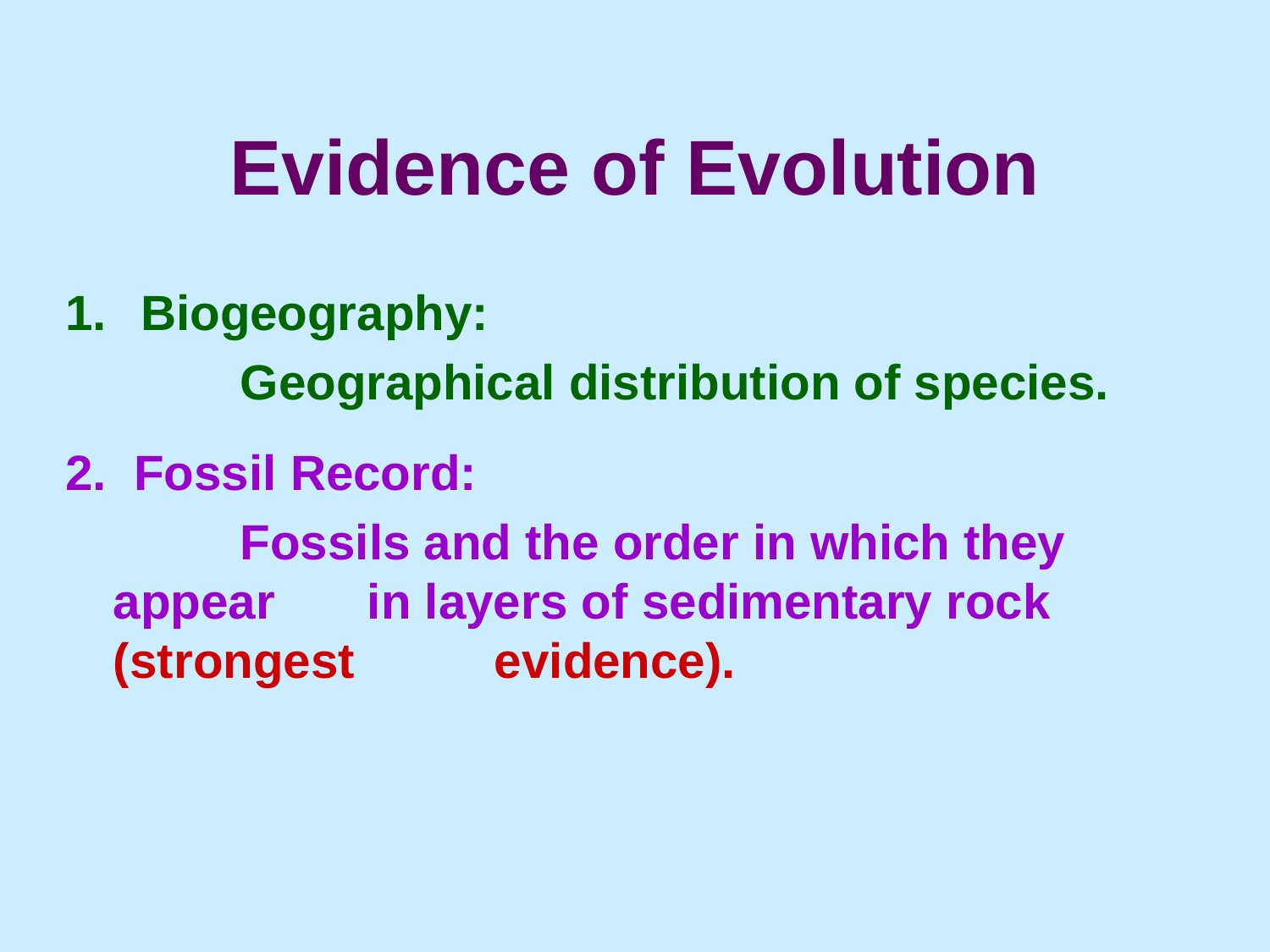

# Evidence of Evolution
1.	  Biogeography:
		Geographical distribution of species.

2.  Fossil Record:
		Fossils and the order in which they appear 	in layers of sedimentary rock (strongest 	evidence).